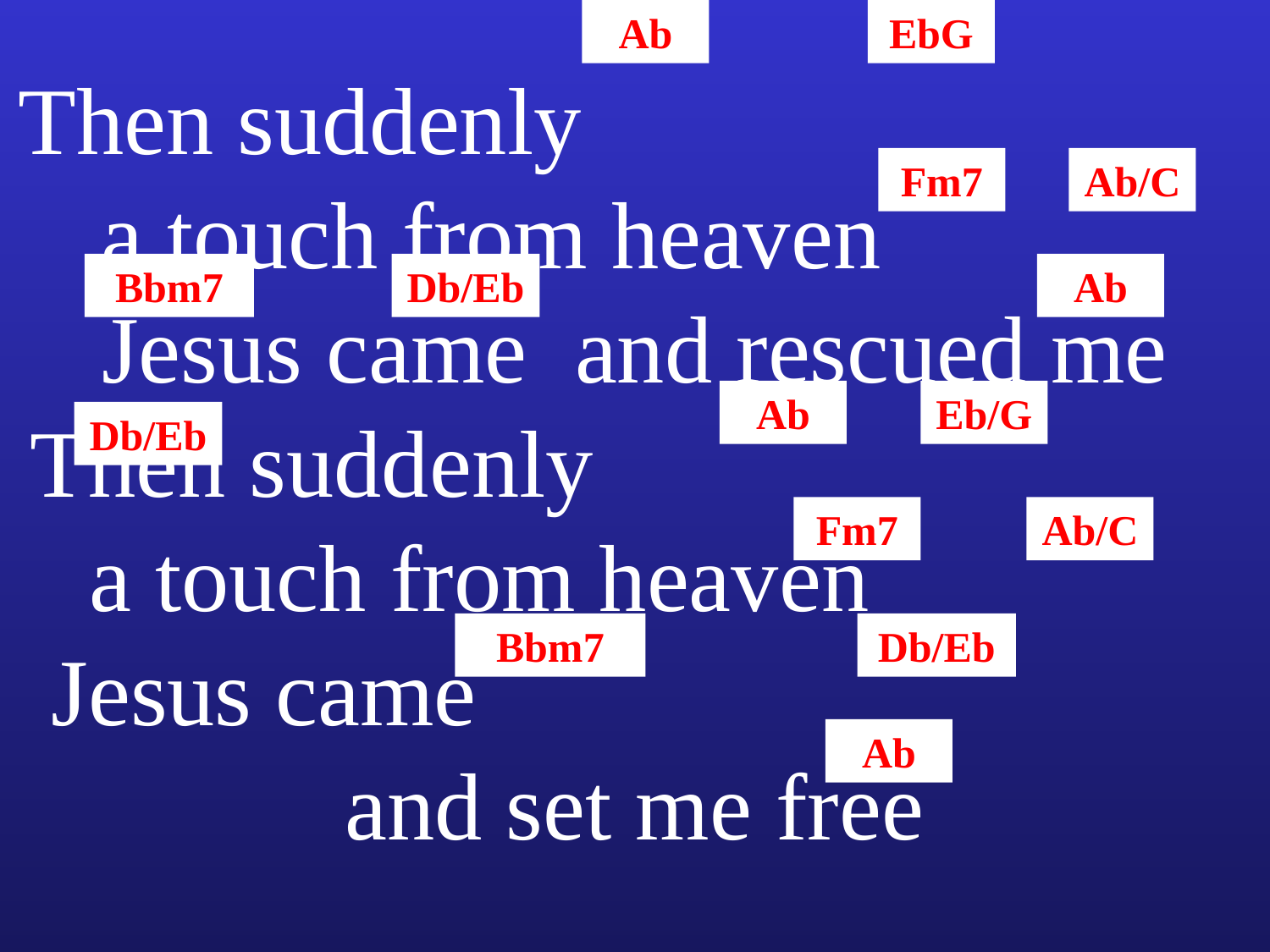

Ab
EbG
Then suddenly                               a touch from heaven               Jesus came  and rescued me Then suddenly                            a touch from heaven              Jesus came                                and set me free
Fm7
Ab/C
Bbm7
Db/Eb
Ab
Ab
Eb/G
Db/Eb
Fm7
Ab/C
Bbm7
Db/Eb
Ab